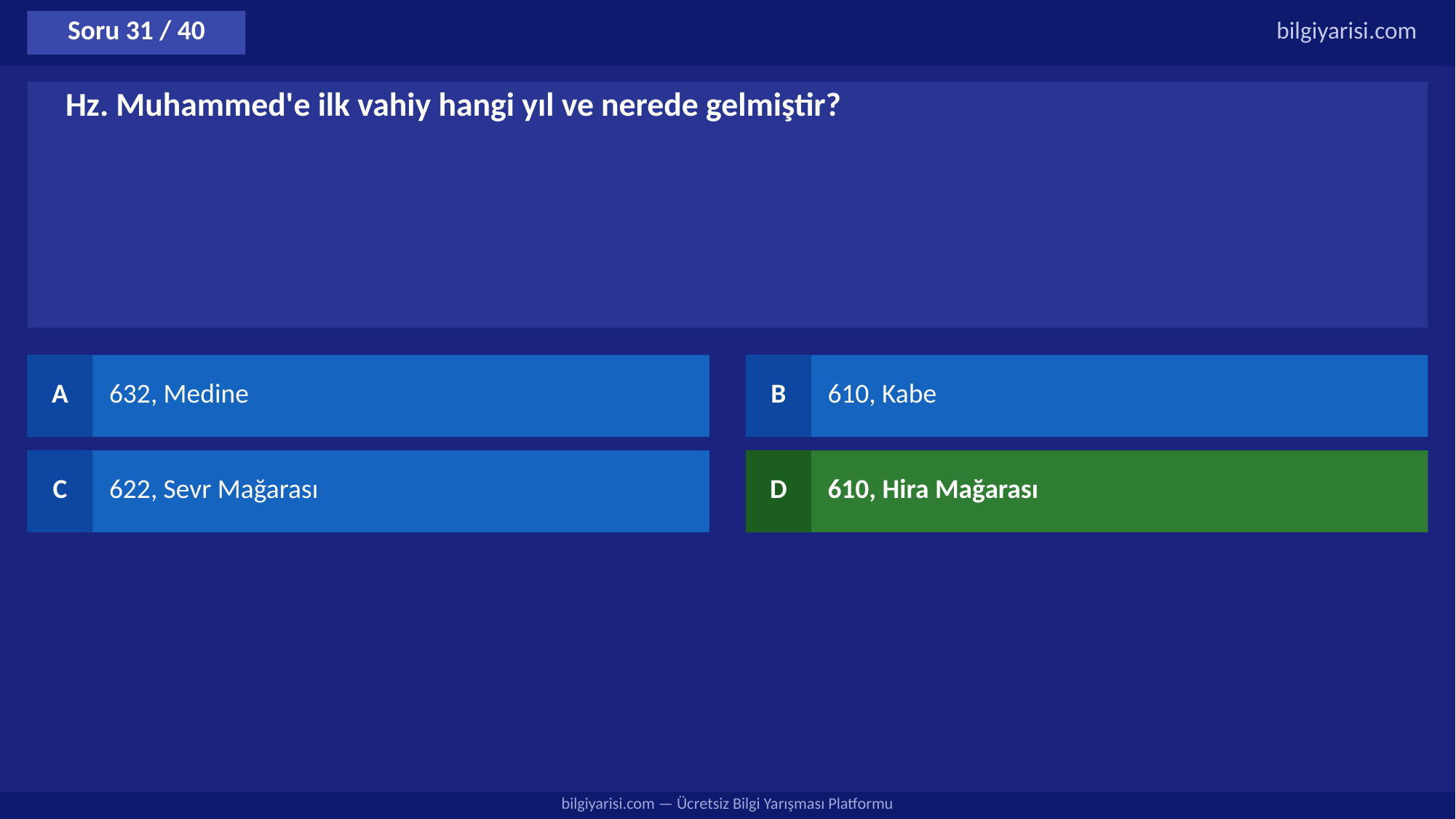

Soru 31 / 40
bilgiyarisi.com

Hz. Muhammed'e ilk vahiy hangi yıl ve nerede gelmiştir?

A
632, Medine

B
610, Kabe

C
622, Sevr Mağarası

D
610, Hira Mağarası
bilgiyarisi.com — Ücretsiz Bilgi Yarışması Platformu